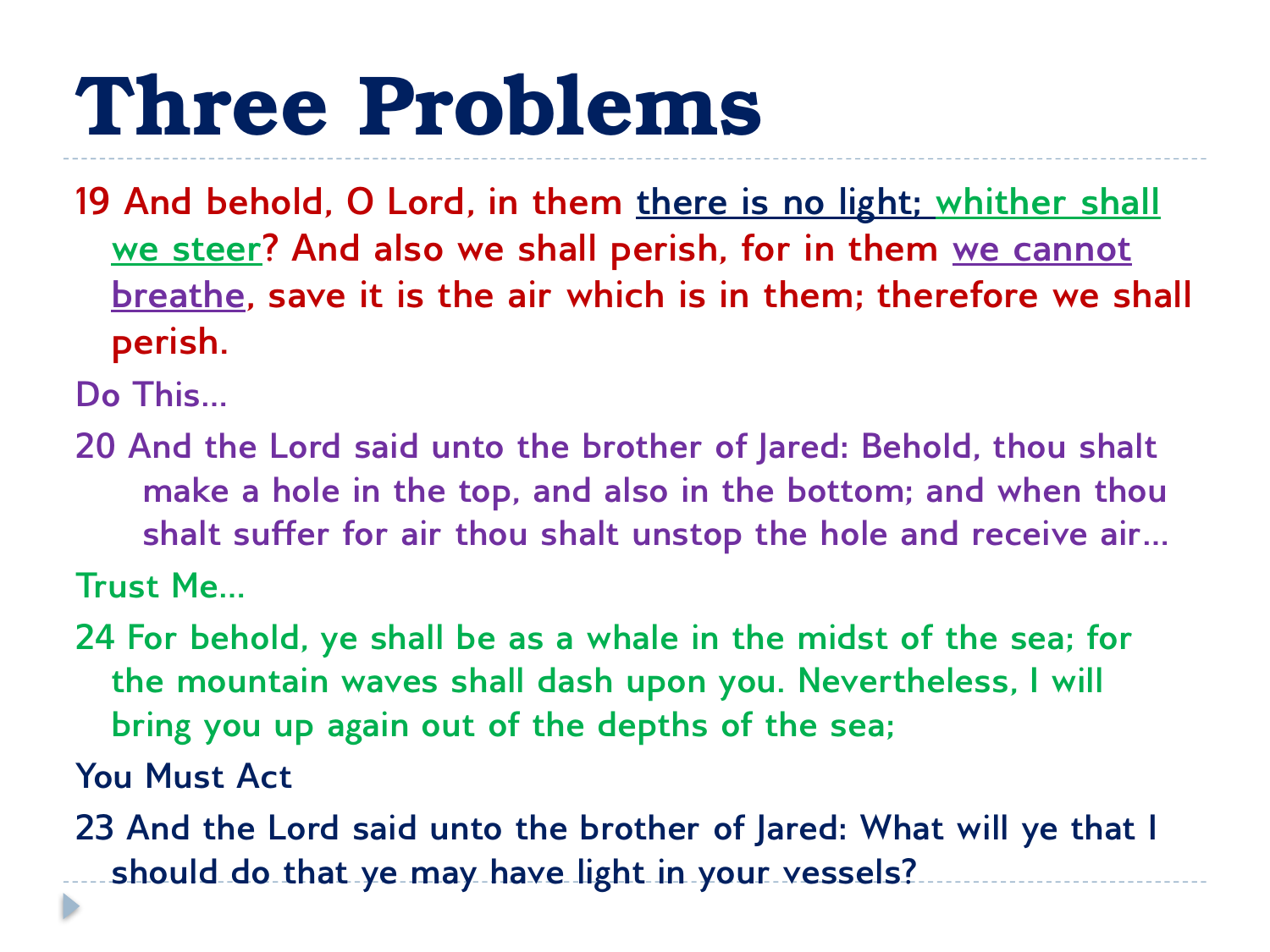

# Three Problems
19 And behold, O Lord, in them there is no light; whither shall we steer? And also we shall perish, for in them we cannot breathe, save it is the air which is in them; therefore we shall perish.
Do This…
20 And the Lord said unto the brother of Jared: Behold, thou shalt make a hole in the top, and also in the bottom; and when thou shalt suffer for air thou shalt unstop the hole and receive air…
Trust Me…
24 For behold, ye shall be as a whale in the midst of the sea; for the mountain waves shall dash upon you. Nevertheless, I will bring you up again out of the depths of the sea;
You Must Act
23 And the Lord said unto the brother of Jared: What will ye that I should do that ye may have light in your vessels?